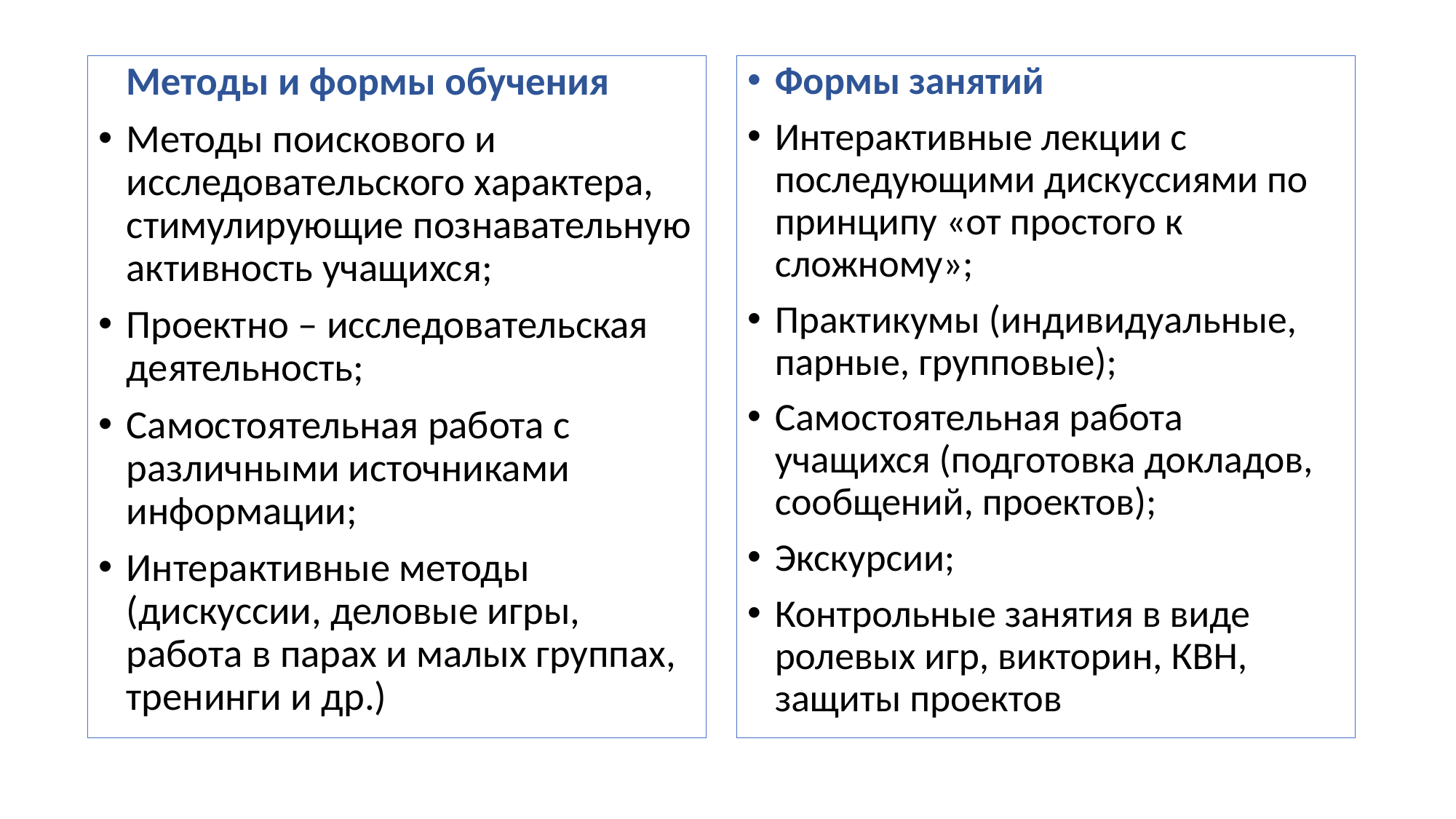

Методы и формы обучения
Методы поискового и исследовательского характера, стимулирующие познавательную активность учащихся;
Проектно – исследовательская деятельность;
Самостоятельная работа с различными источниками информации;
Интерактивные методы (дискуссии, деловые игры, работа в парах и малых группах, тренинги и др.)
Формы занятий
Интерактивные лекции с последующими дискуссиями по принципу «от простого к сложному»;
Практикумы (индивидуальные, парные, групповые);
Самостоятельная работа учащихся (подготовка докладов, сообщений, проектов);
Экскурсии;
Контрольные занятия в виде ролевых игр, викторин, КВН, защиты проектов